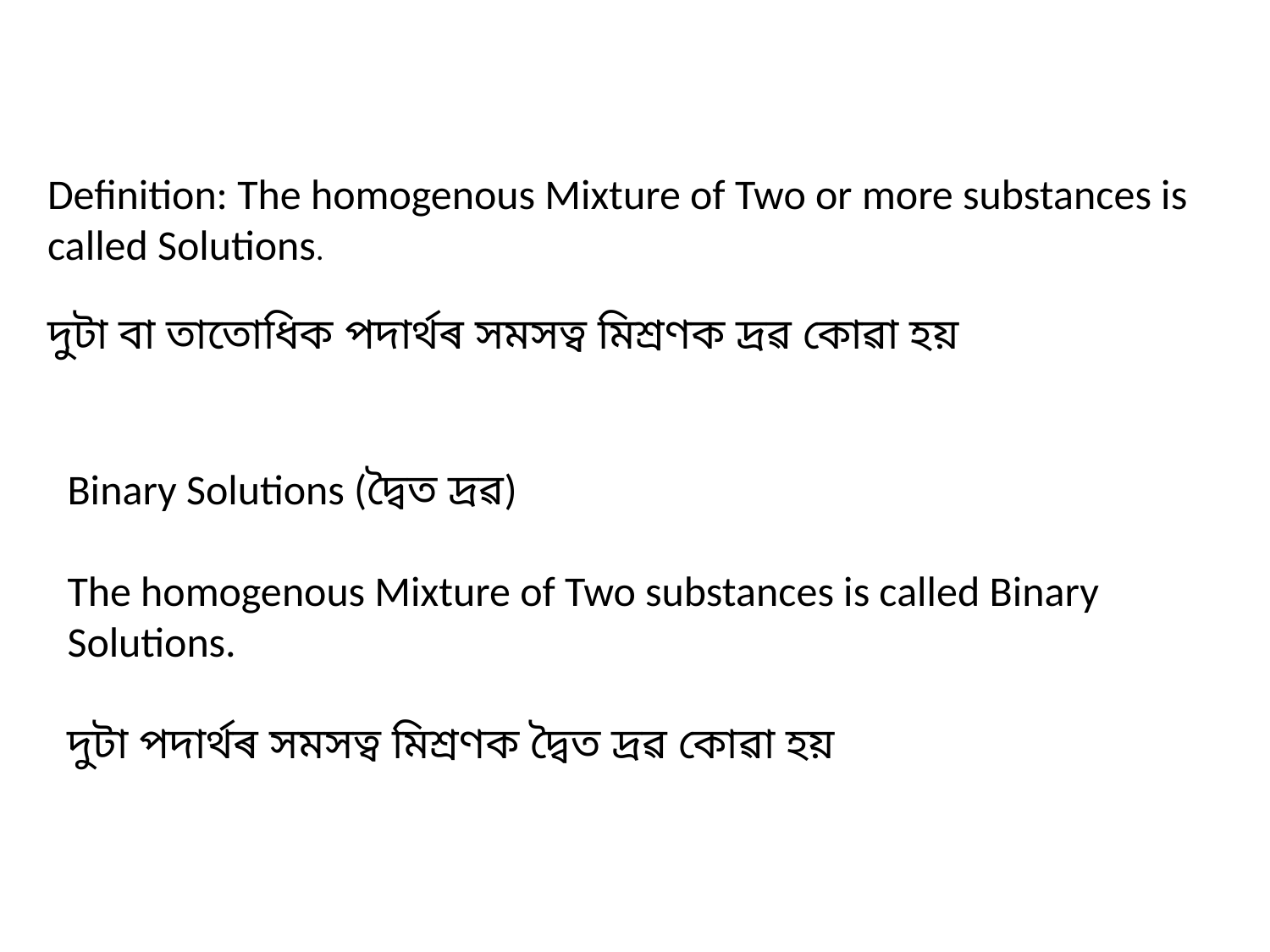

Definition: The homogenous Mixture of Two or more substances is called Solutions.

দুটা বা তাতোধিক পদাৰ্থৰ সমসত্ব মিশ্রণক দ্রৱ কোৱা হয়
Binary Solutions (দ্বৈত দ্রৱ)

The homogenous Mixture of Two substances is called Binary Solutions.

দুটা পদাৰ্থৰ সমসত্ব মিশ্রণক দ্বৈত দ্রৱ কোৱা হয়